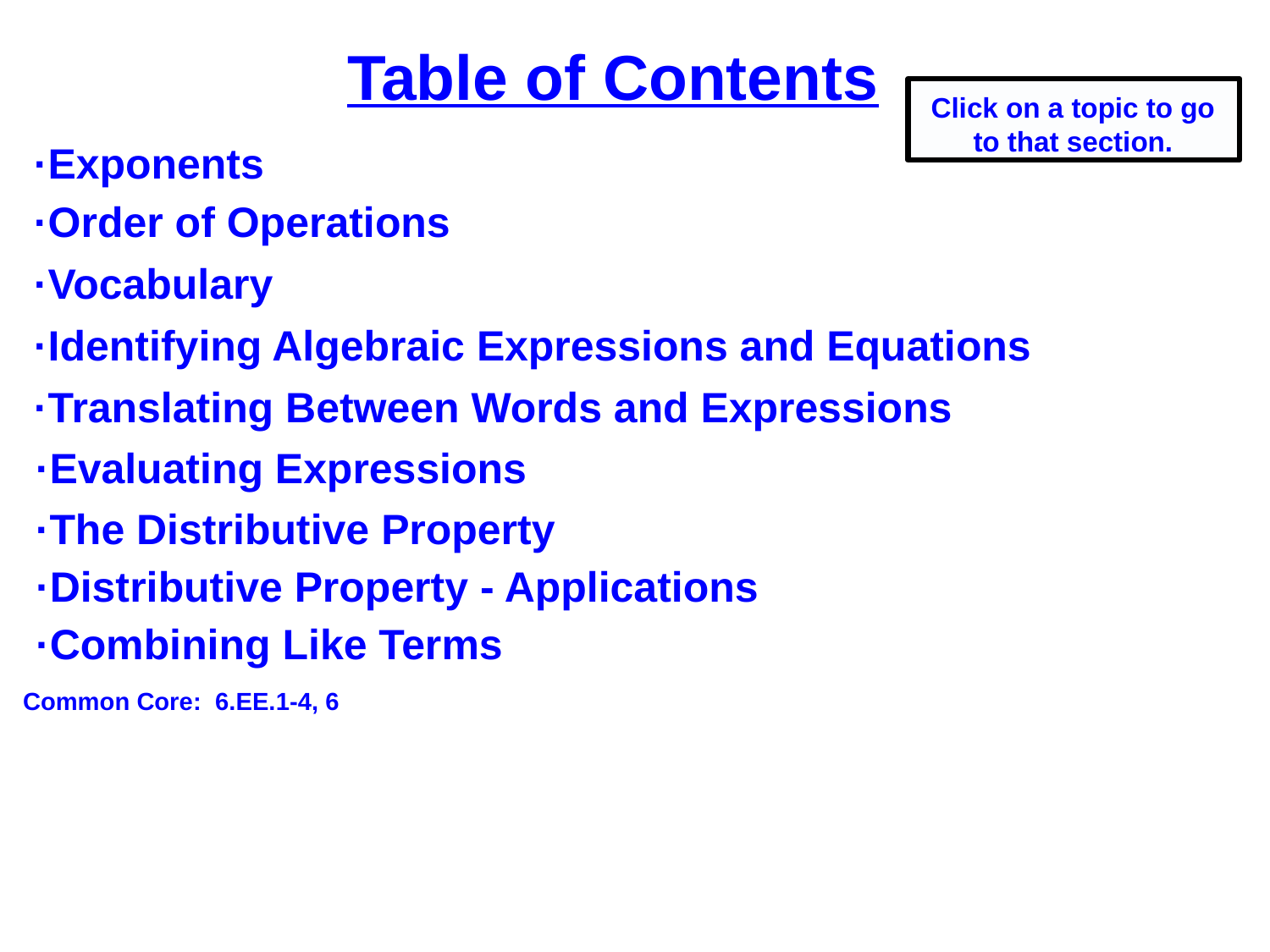

Table of Contents

Click on a topic to go to that section.
·Exponents
·Order of Operations
·Vocabulary
·Identifying Algebraic Expressions and Equations
·Translating Between Words and Expressions
·Evaluating Expressions
·The Distributive Property
·Distributive Property - Applications
·Combining Like Terms
Common Core:  6.EE.1-4, 6